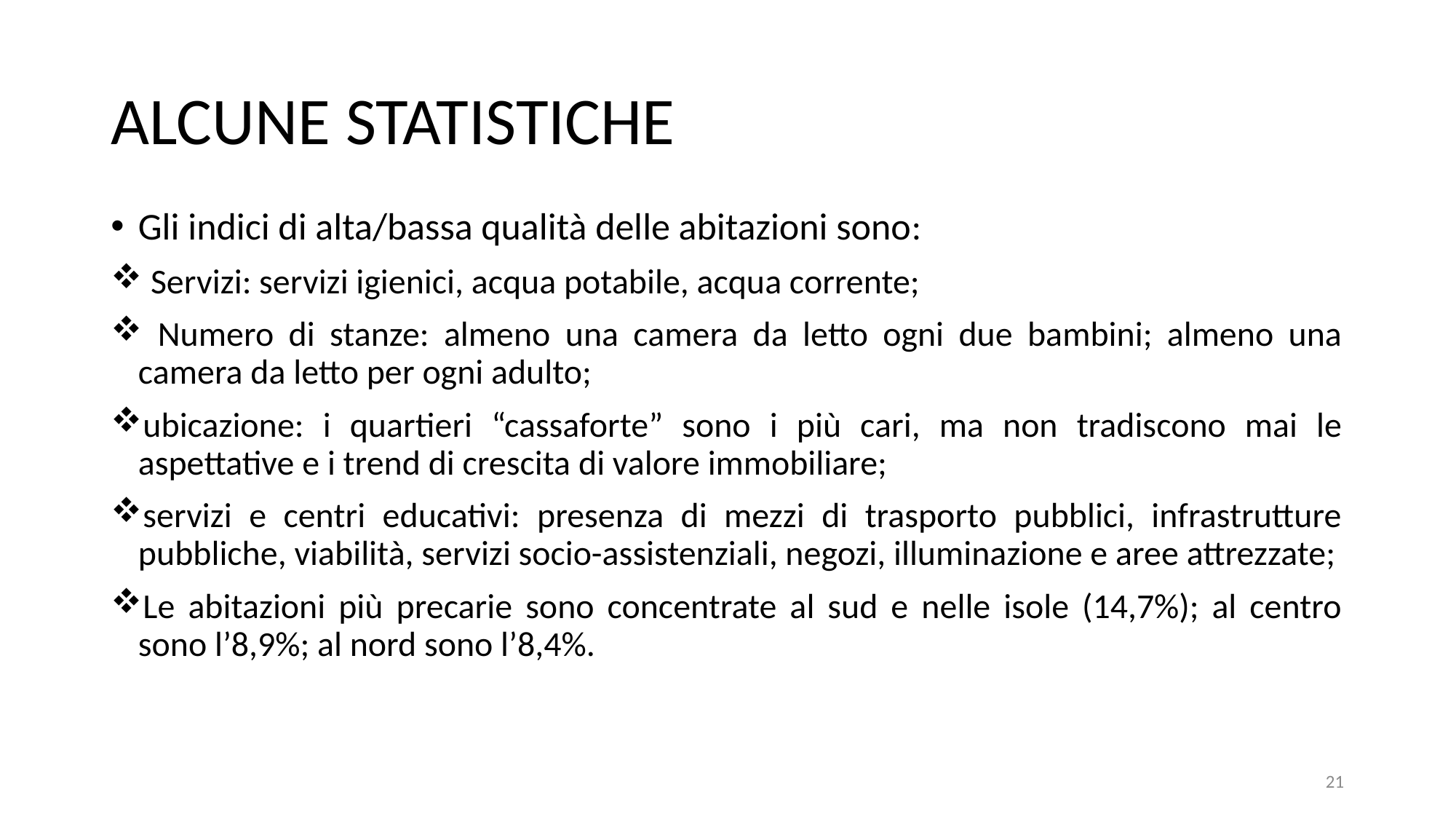

# ALCUNE STATISTICHE
Gli indici di alta/bassa qualità delle abitazioni sono:
 Servizi: servizi igienici, acqua potabile, acqua corrente;
 Numero di stanze: almeno una camera da letto ogni due bambini; almeno una camera da letto per ogni adulto;
ubicazione: i quartieri “cassaforte” sono i più cari, ma non tradiscono mai le aspettative e i trend di crescita di valore immobiliare;
servizi e centri educativi: presenza di mezzi di trasporto pubblici, infrastrutture pubbliche, viabilità, servizi socio-assistenziali, negozi, illuminazione e aree attrezzate;
Le abitazioni più precarie sono concentrate al sud e nelle isole (14,7%); al centro sono l’8,9%; al nord sono l’8,4%.

21